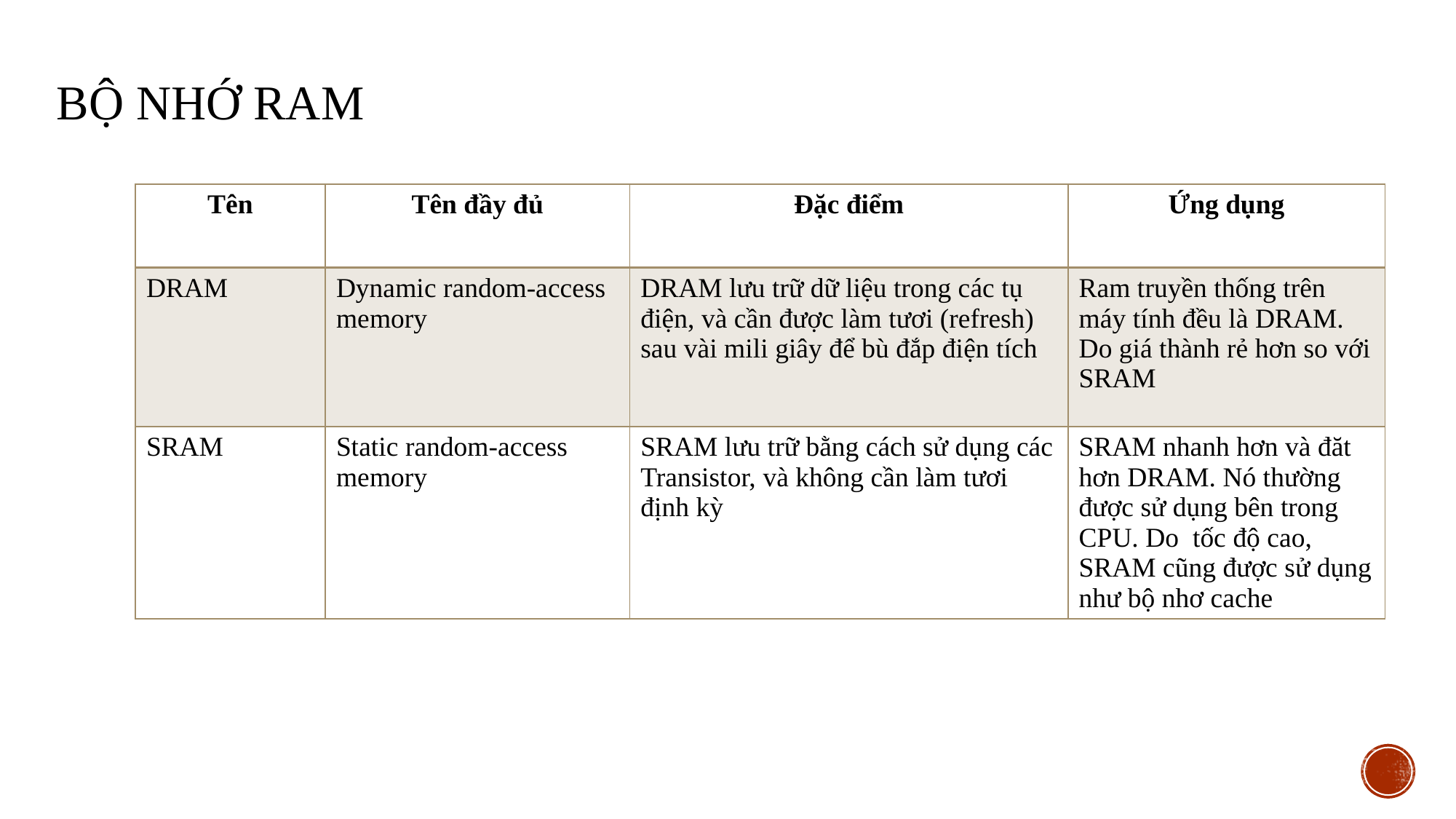

# Bộ nhớ RAM

| Tên | Tên đầy đủ | Đặc điểm | Ứng dụng |
| --- | --- | --- | --- |
| DRAM | Dynamic random-access memory | DRAM lưu trữ dữ liệu trong các tụ điện, và cần được làm tươi (refresh) sau vài mili giây để bù đắp điện tích | Ram truyền thống trên máy tính đều là DRAM. Do giá thành rẻ hơn so với SRAM |
| SRAM | Static random-access memory | SRAM lưu trữ bằng cách sử dụng các Transistor, và không cần làm tươi định kỳ | SRAM nhanh hơn và đăt hơn DRAM. Nó thường được sử dụng bên trong CPU. Do tốc độ cao, SRAM cũng được sử dụng như bộ nhơ cache |